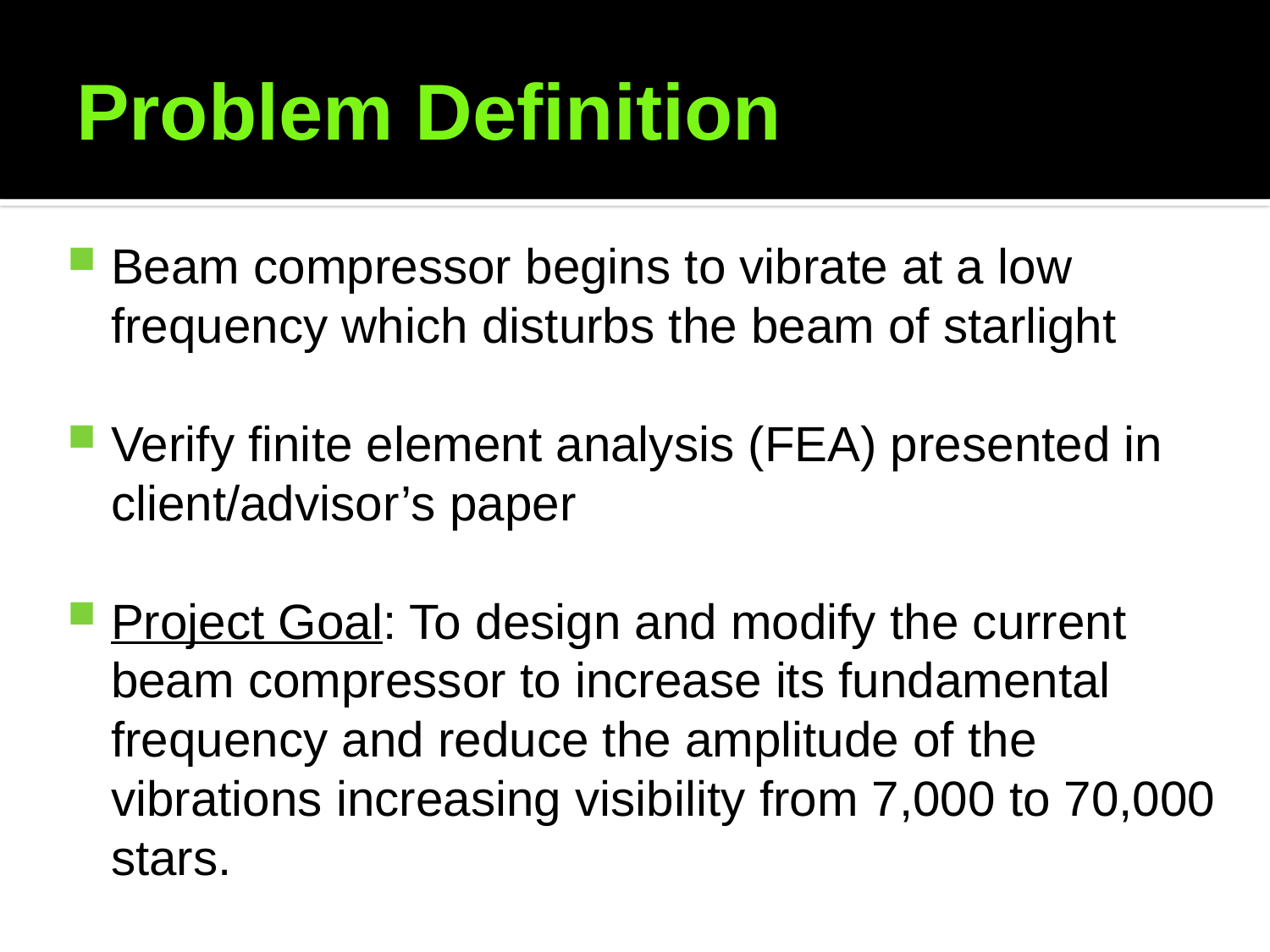

# Problem Definition
Beam compressor begins to vibrate at a low frequency which disturbs the beam of starlight

Verify finite element analysis (FEA) presented in client/advisor’s paper

Project Goal: To design and modify the current beam compressor to increase its fundamental frequency and reduce the amplitude of the vibrations increasing visibility from 7,000 to 70,000 stars.